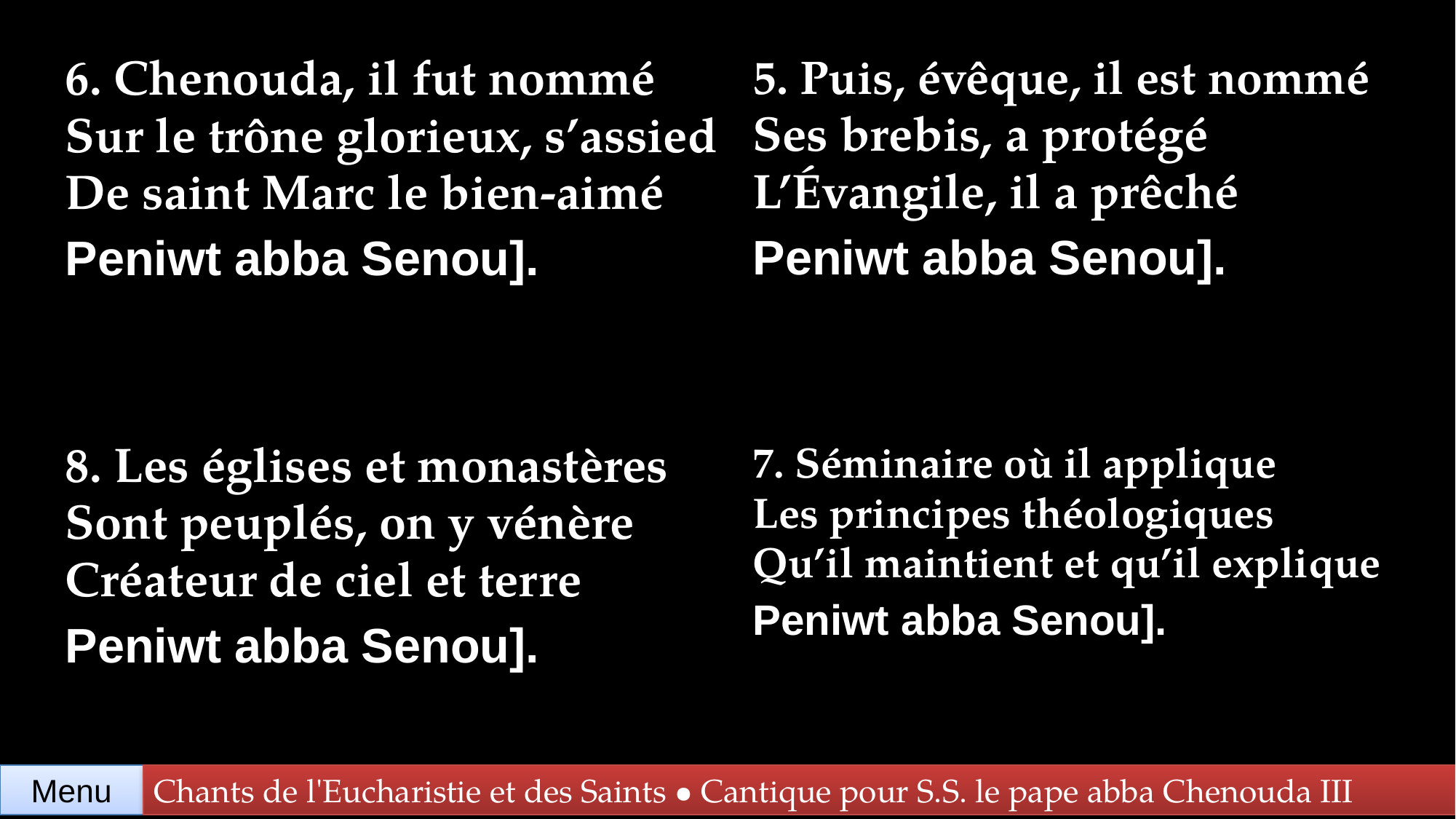

| 6. Chenouda, il fut nommé Sur le trône glorieux, s’assied De saint Marc le bien-aimé Peniwt abba Senou]. | 5. Puis, évêque, il est nommé Ses brebis, a protégé L’Évangile, il a prêché Peniwt abba Senou]. |
| --- | --- |
| 8. Les églises et monastères Sont peuplés, on y vénère Créateur de ciel et terre Peniwt abba Senou]. | 7. Séminaire où il applique Les principes théologiques Qu’il maintient et qu’il explique Peniwt abba Senou]. |
Menu
Chants de l'Eucharistie et des Saints • Cantique pour S.S. le pape abba Chenouda III